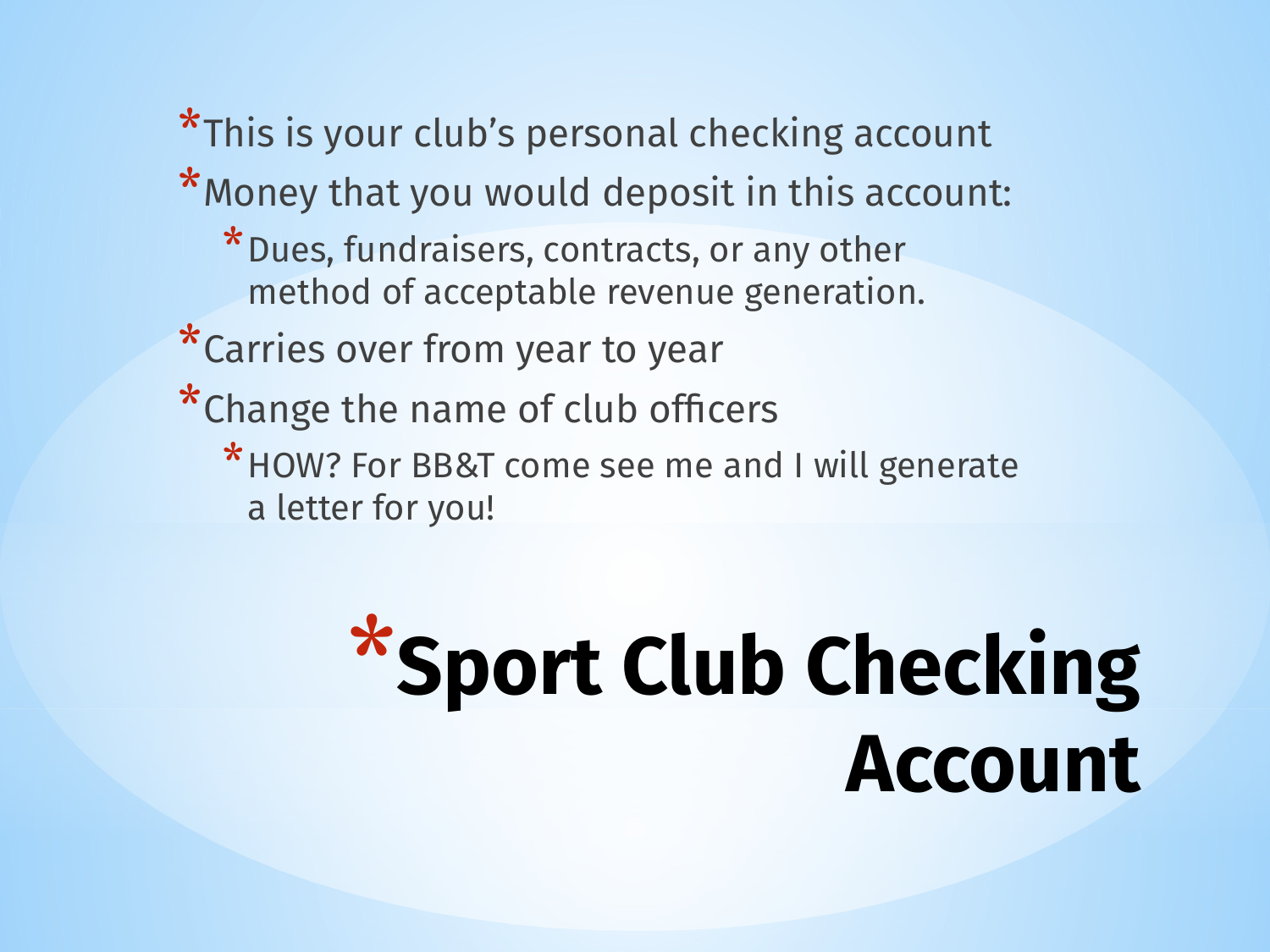

This is your club’s personal checking account
Money that you would deposit in this account:
Dues, fundraisers, contracts, or any other method of acceptable revenue generation.
Carries over from year to year
Change the name of club officers
HOW? For BB&T come see me and I will generate a letter for you!
# Sport Club Checking Account